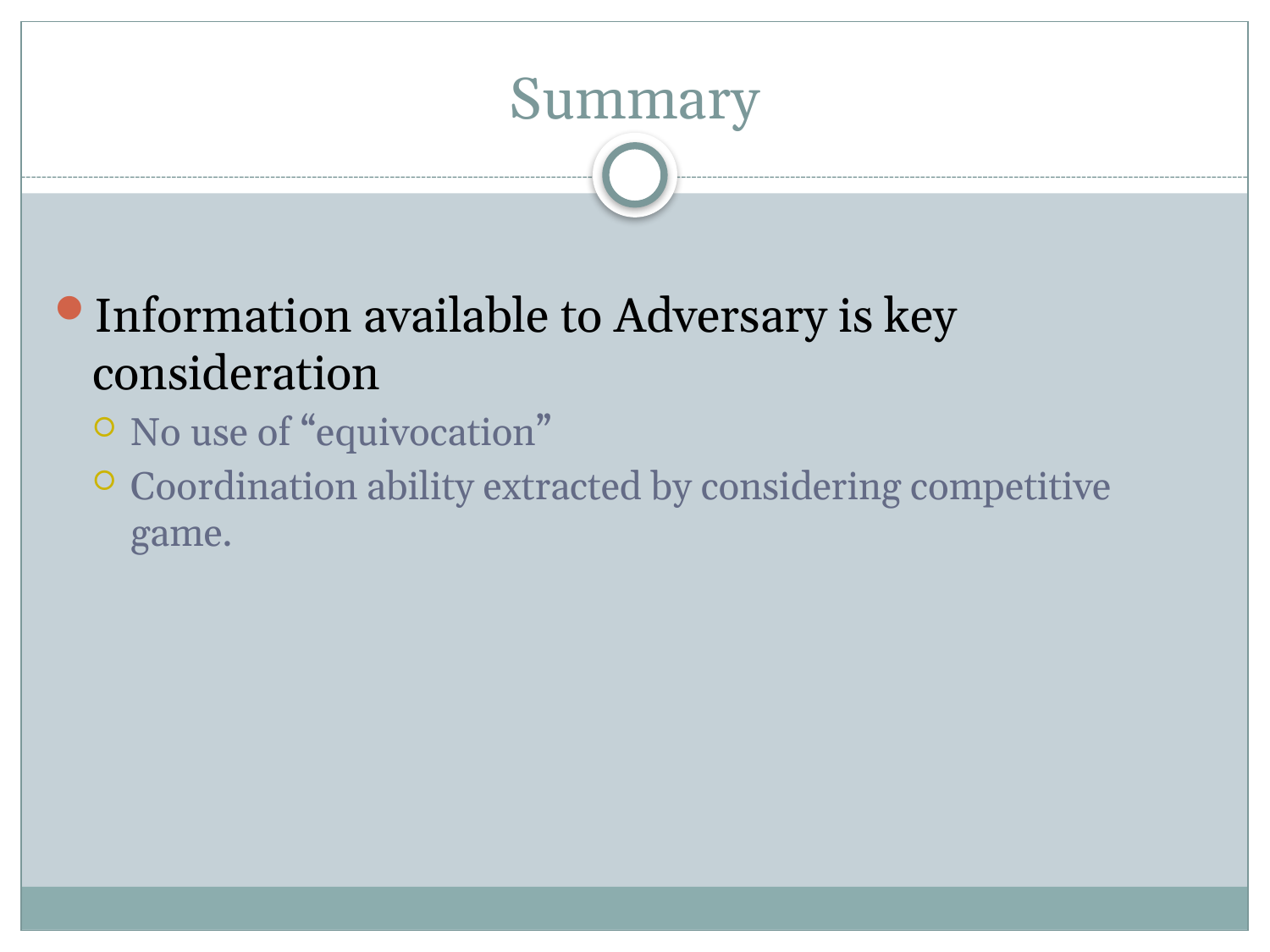

# Summary

Information available to Adversary is key consideration
No use of “equivocation”
Coordination ability extracted by considering competitive game.